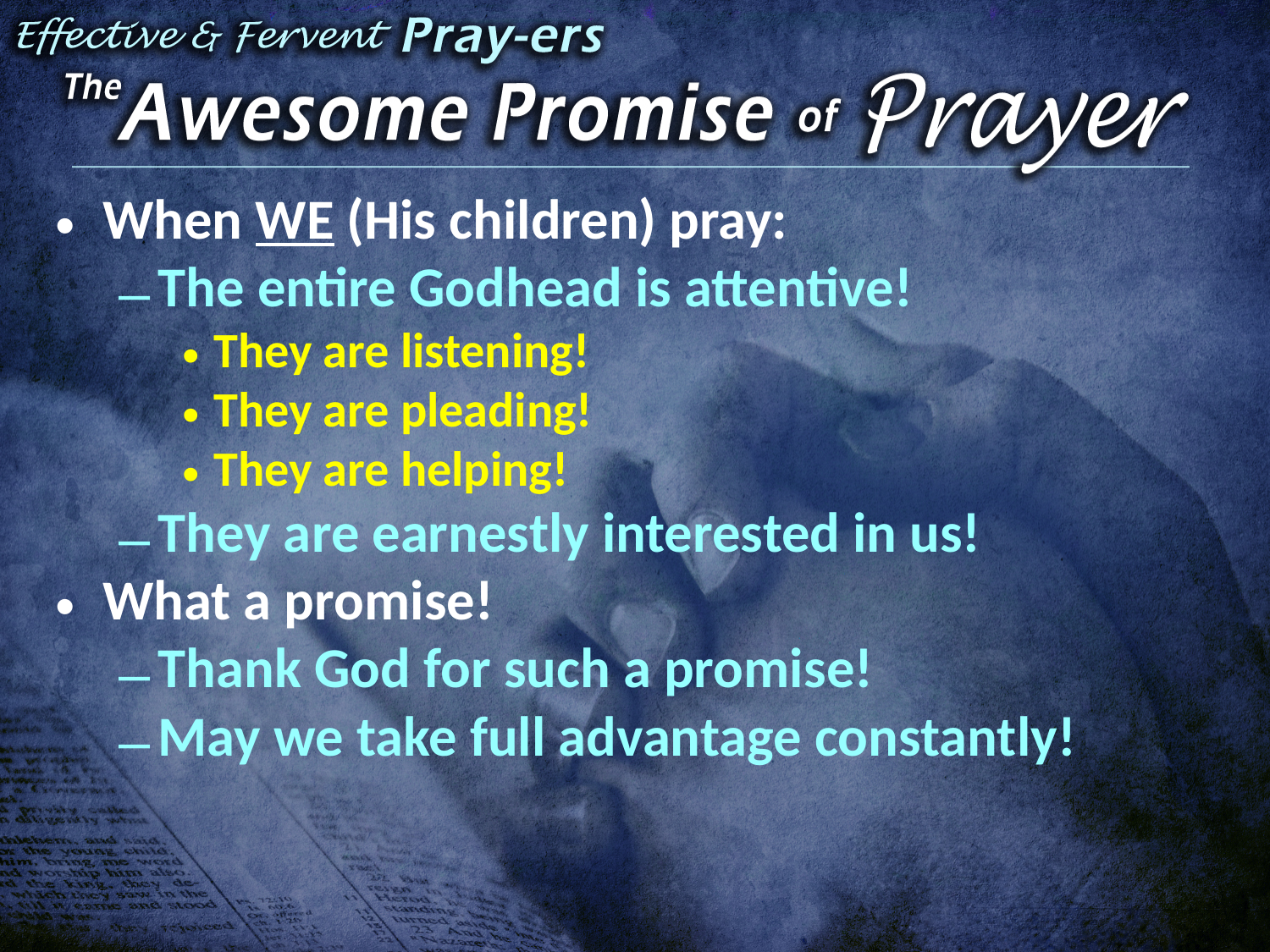

When WE (His children) pray:
The entire Godhead is attentive!
They are listening!
They are pleading!
They are helping!
They are earnestly interested in us!
What a promise!
Thank God for such a promise!
May we take full advantage constantly!